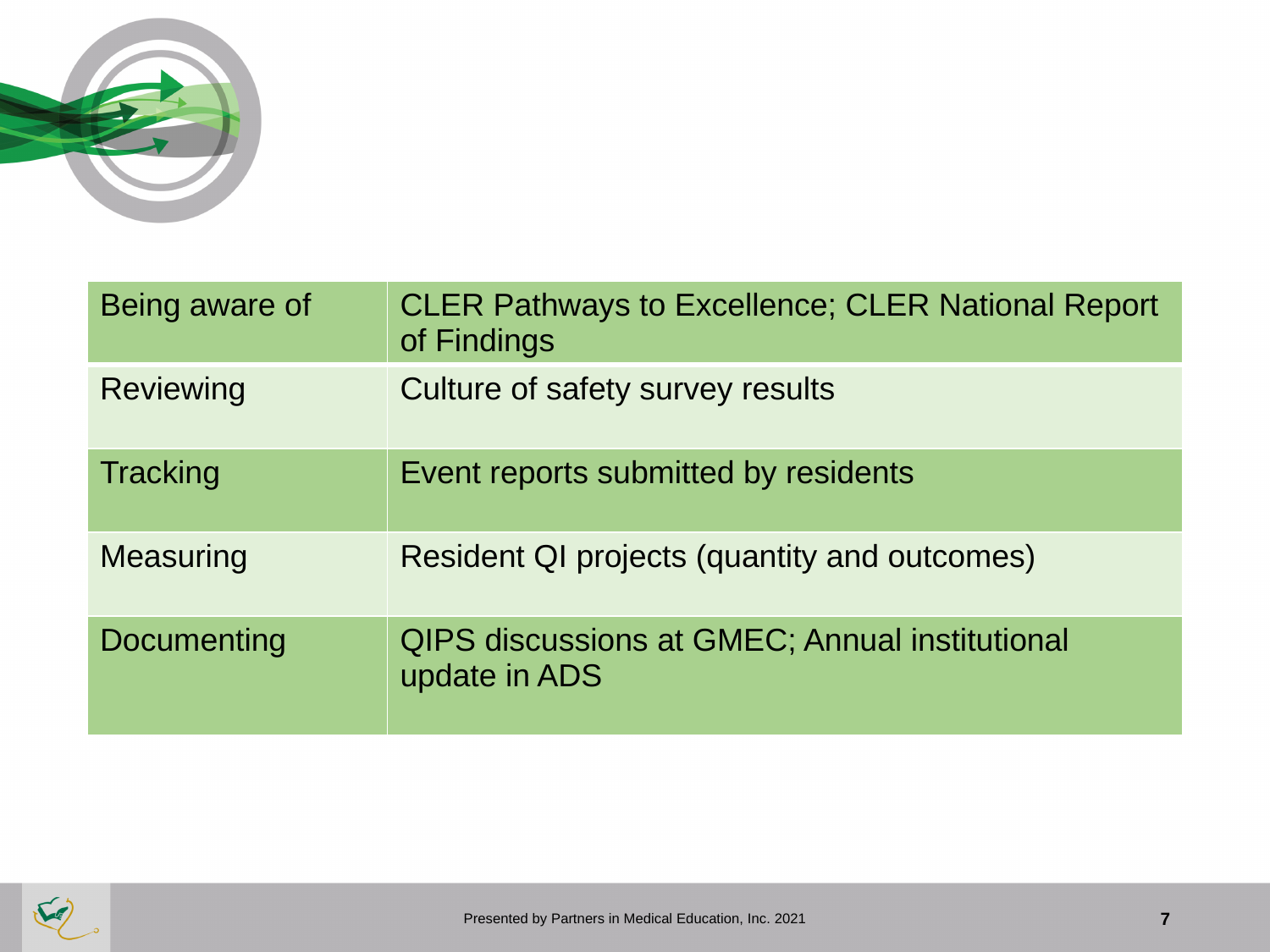

| Being aware of | CLER Pathways to Excellence; CLER National Report of Findings |
| --- | --- |
| Reviewing | Culture of safety survey results |
| Tracking | Event reports submitted by residents |
| Measuring | Resident QI projects (quantity and outcomes) |
| Documenting | QIPS discussions at GMEC; Annual institutional update in ADS |
Presented by Partners in Medical Education, Inc. 2021
7